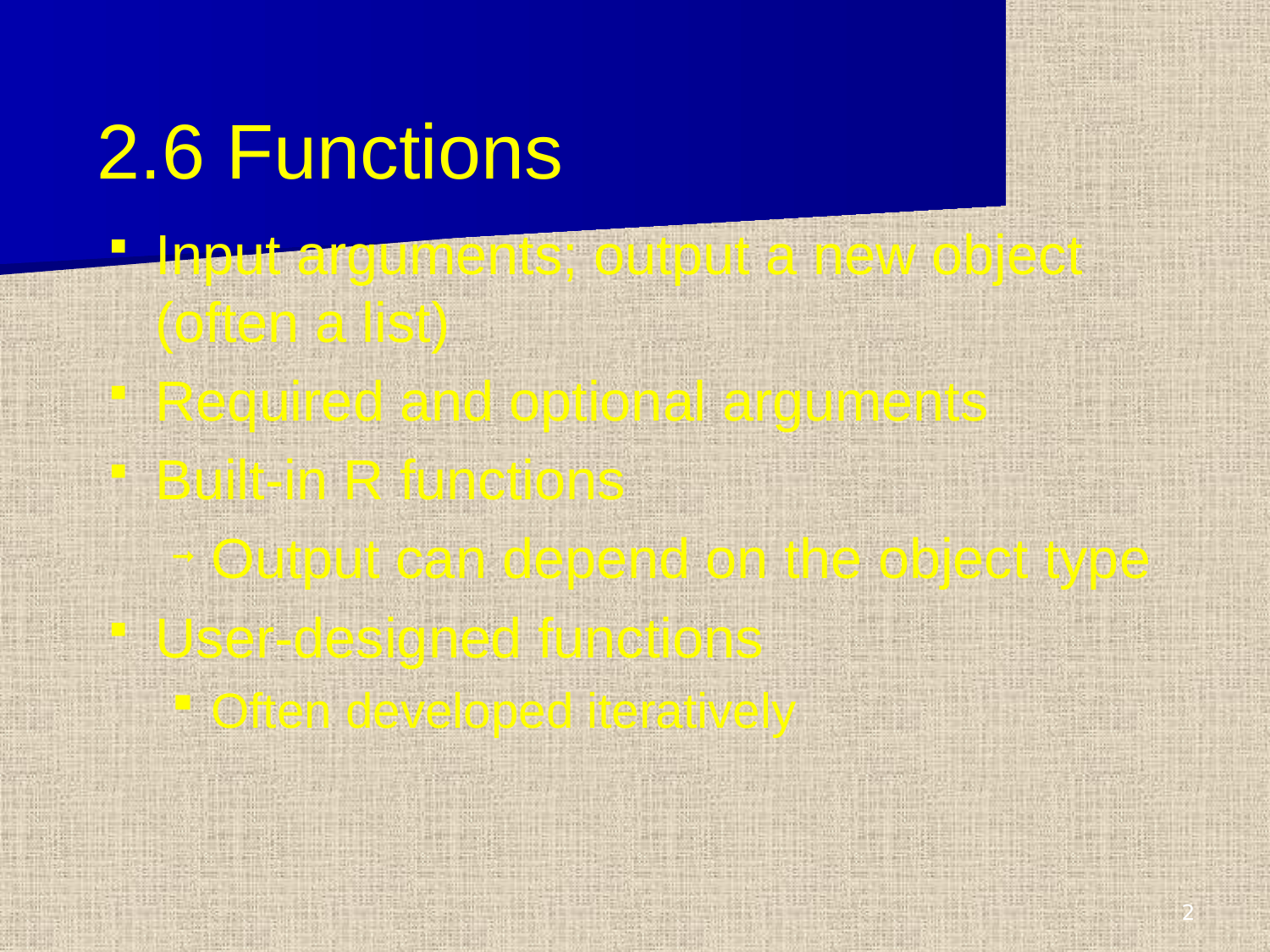

# 2.6 Functions
Input arguments; output a new object (often a list)
Required and optional arguments
Built-in R functions
Output can depend on the object type
User-designed functions
Often developed iteratively
2